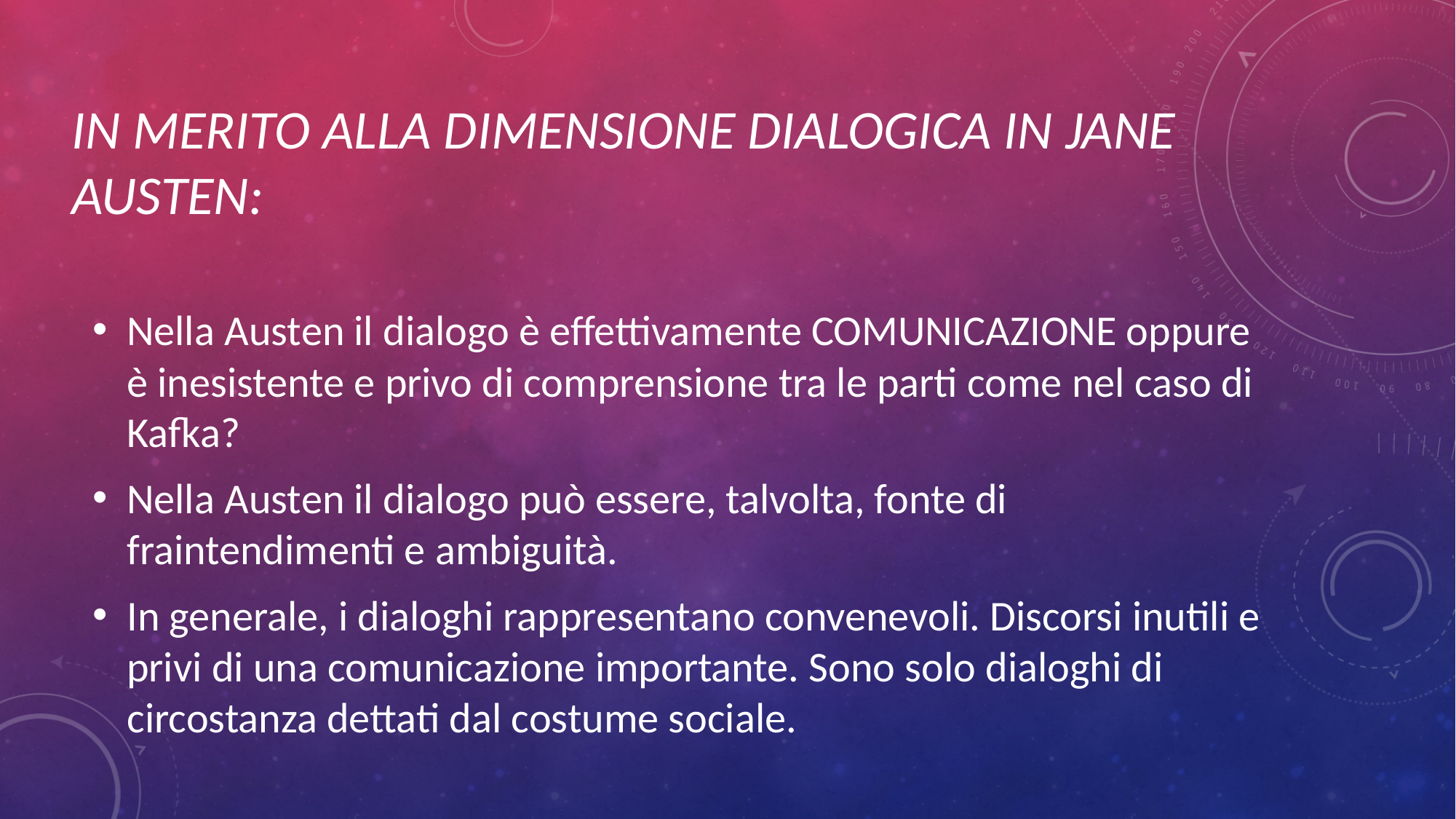

# In merito alla dimensione dialogica in jane austen:
Nella Austen il dialogo è effettivamente COMUNICAZIONE oppure è inesistente e privo di comprensione tra le parti come nel caso di Kafka?
Nella Austen il dialogo può essere, talvolta, fonte di fraintendimenti e ambiguità.
In generale, i dialoghi rappresentano convenevoli. Discorsi inutili e privi di una comunicazione importante. Sono solo dialoghi di circostanza dettati dal costume sociale.